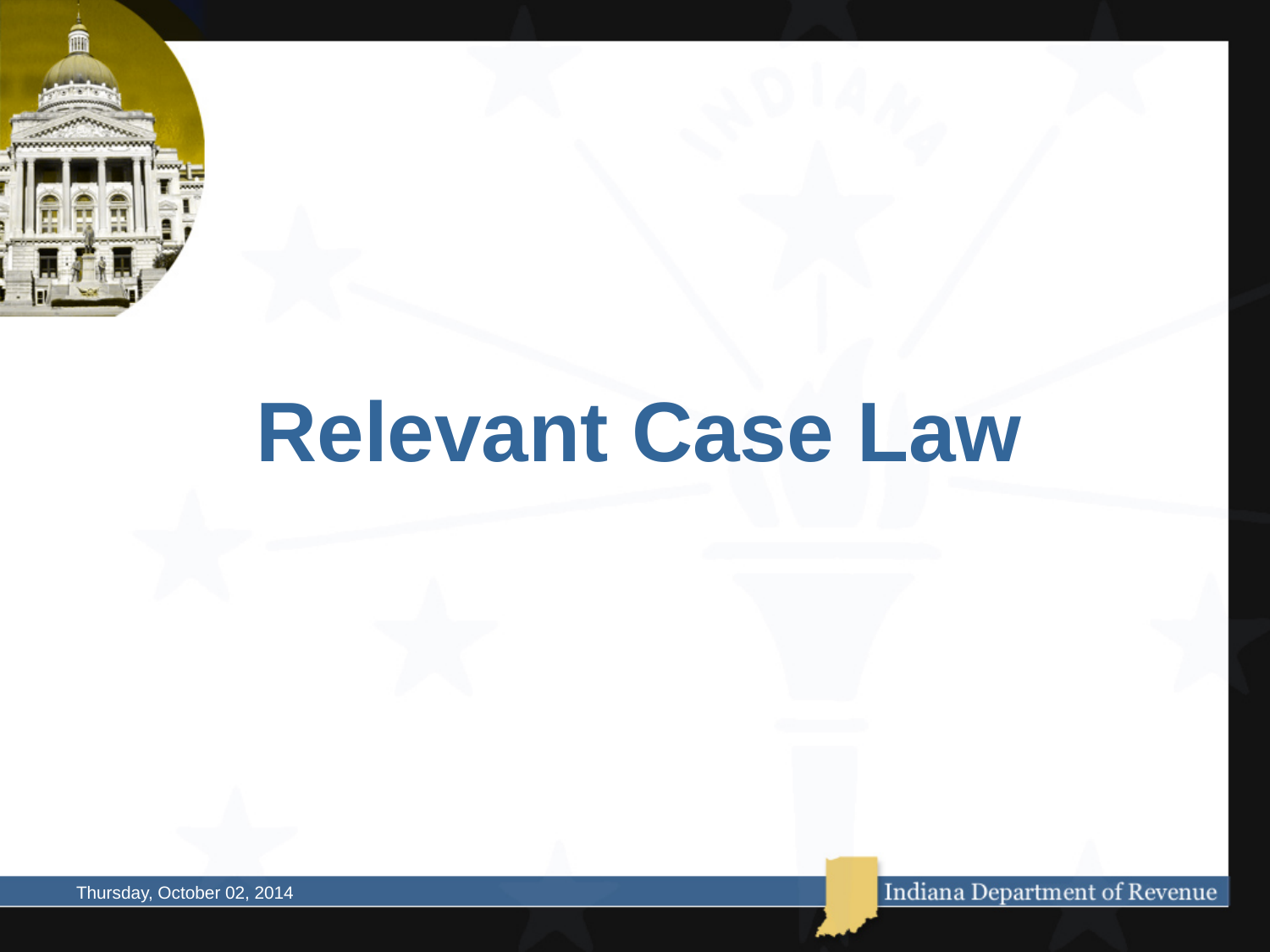

Relevant Case Law
Thursday, October 02, 2014